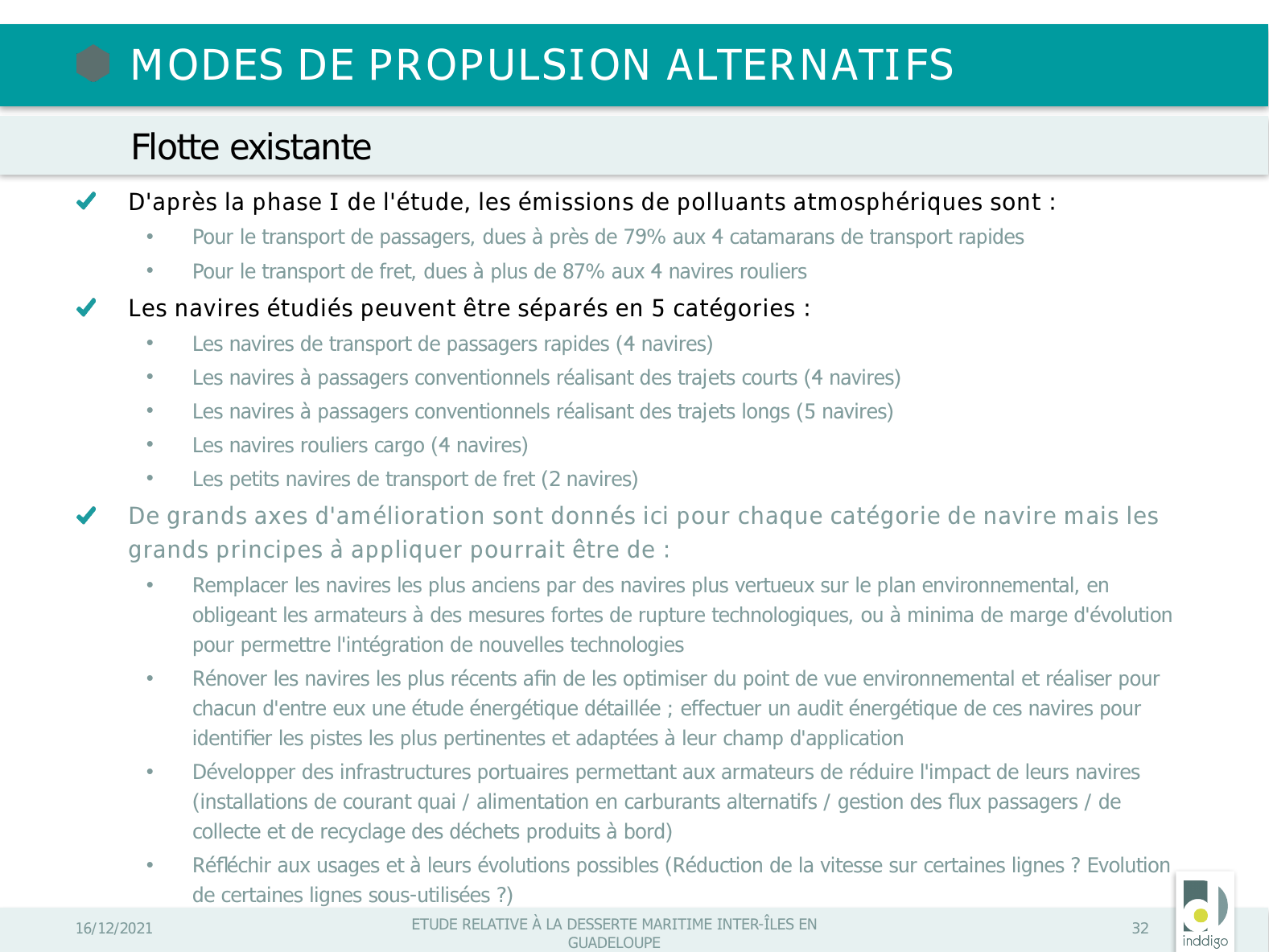

Modes de propulsion alternatifs
Flotte existante

D'après la phase I de l'étude, les émissions de polluants atmosphériques sont :
Pour le transport de passagers, dues à près de 79% aux 4 catamarans de transport rapides
Pour le transport de fret, dues à plus de 87% aux 4 navires rouliers
Les navires étudiés peuvent être séparés en 5 catégories :
Les navires de transport de passagers rapides (4 navires)
Les navires à passagers conventionnels réalisant des trajets courts (4 navires)
Les navires à passagers conventionnels réalisant des trajets longs (5 navires)
Les navires rouliers cargo (4 navires)
Les petits navires de transport de fret (2 navires)
De grands axes d'amélioration sont donnés ici pour chaque catégorie de navire mais les grands principes à appliquer pourrait être de :
Remplacer les navires les plus anciens par des navires plus vertueux sur le plan environnemental, en obligeant les armateurs à des mesures fortes de rupture technologiques, ou à minima de marge d'évolution pour permettre l'intégration de nouvelles technologies
Rénover les navires les plus récents afin de les optimiser du point de vue environnemental et réaliser pour chacun d'entre eux une étude énergétique détaillée ; effectuer un audit énergétique de ces navires pour identifier les pistes les plus pertinentes et adaptées à leur champ d'application
Développer des infrastructures portuaires permettant aux armateurs de réduire l'impact de leurs navires (installations de courant quai / alimentation en carburants alternatifs / gestion des flux passagers / de collecte et de recyclage des déchets produits à bord)
Réfléchir aux usages et à leurs évolutions possibles (Réduction de la vitesse sur certaines lignes ? Evolution de certaines lignes sous-utilisées ?)

16/12/2021
Etude relative à la desserte maritime inter-îles en Guadeloupe
32